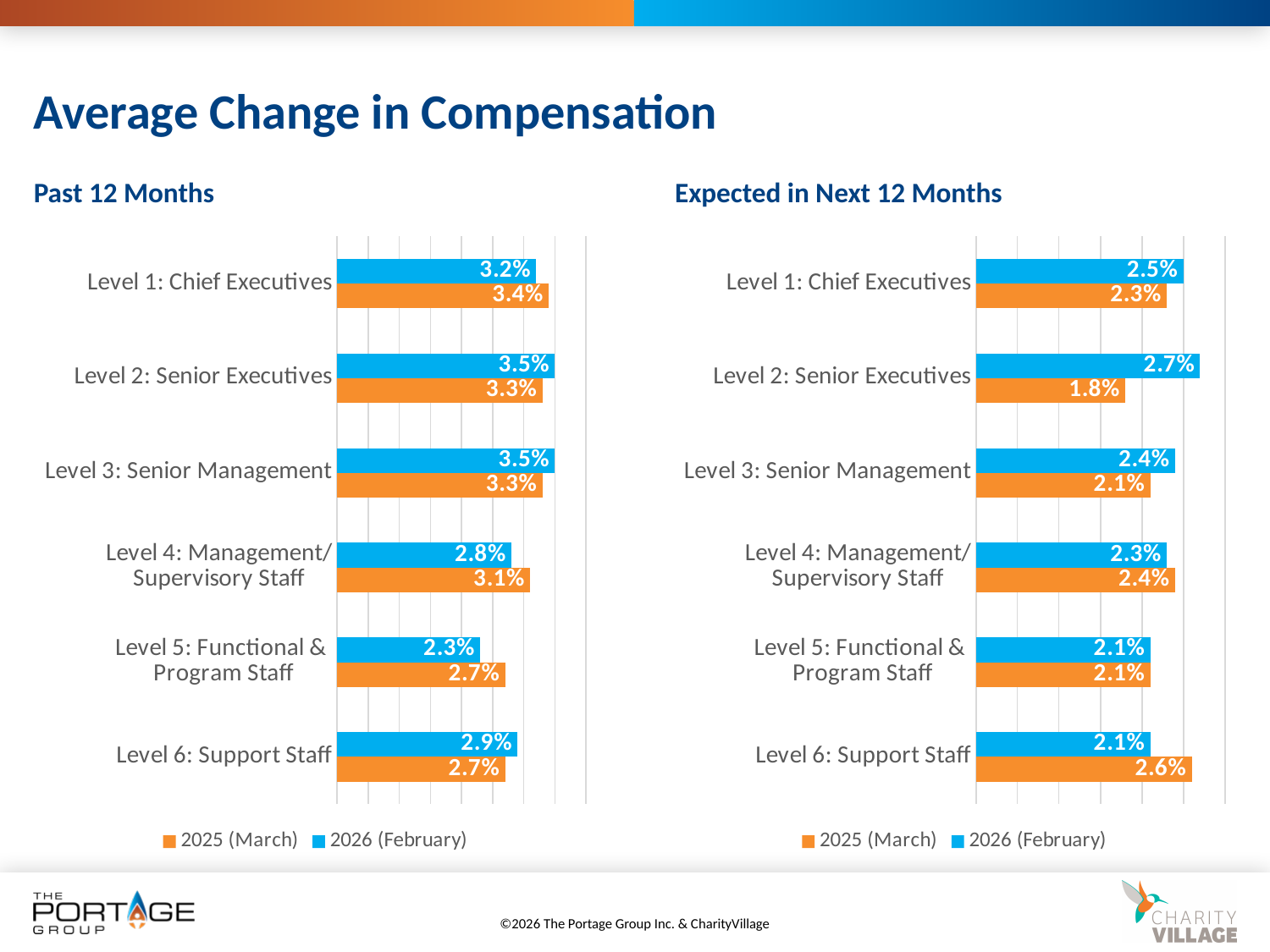

# Average Change in Compensation
Past 12 Months
Expected in Next 12 Months

### Chart

| Category | 2026 (February) | 2025 (March) |
|---|---|---|
| Level 1: Chief Executives | 0.032 | 0.034 |
| Level 2: Senior Executives | 0.035 | 0.033 |
| Level 3: Senior Management | 0.035 | 0.033 |
| Level 4: Management/
Supervisory Staff | 0.028 | 0.031 |
| Level 5: Functional &
Program Staff | 0.023 | 0.027 |
| Level 6: Support Staff | 0.029 | 0.027 |

### Chart

| Category | 2026 (February) | 2025 (March) |
|---|---|---|
| Level 1: Chief Executives | 0.025 | 0.023 |
| Level 2: Senior Executives | 0.027 | 0.018 |
| Level 3: Senior Management | 0.024 | 0.021 |
| Level 4: Management/
Supervisory Staff | 0.023 | 0.024 |
| Level 5: Functional &
Program Staff | 0.021 | 0.021 |
| Level 6: Support Staff | 0.021 | 0.026 |
©2026 The Portage Group Inc. & CharityVillage